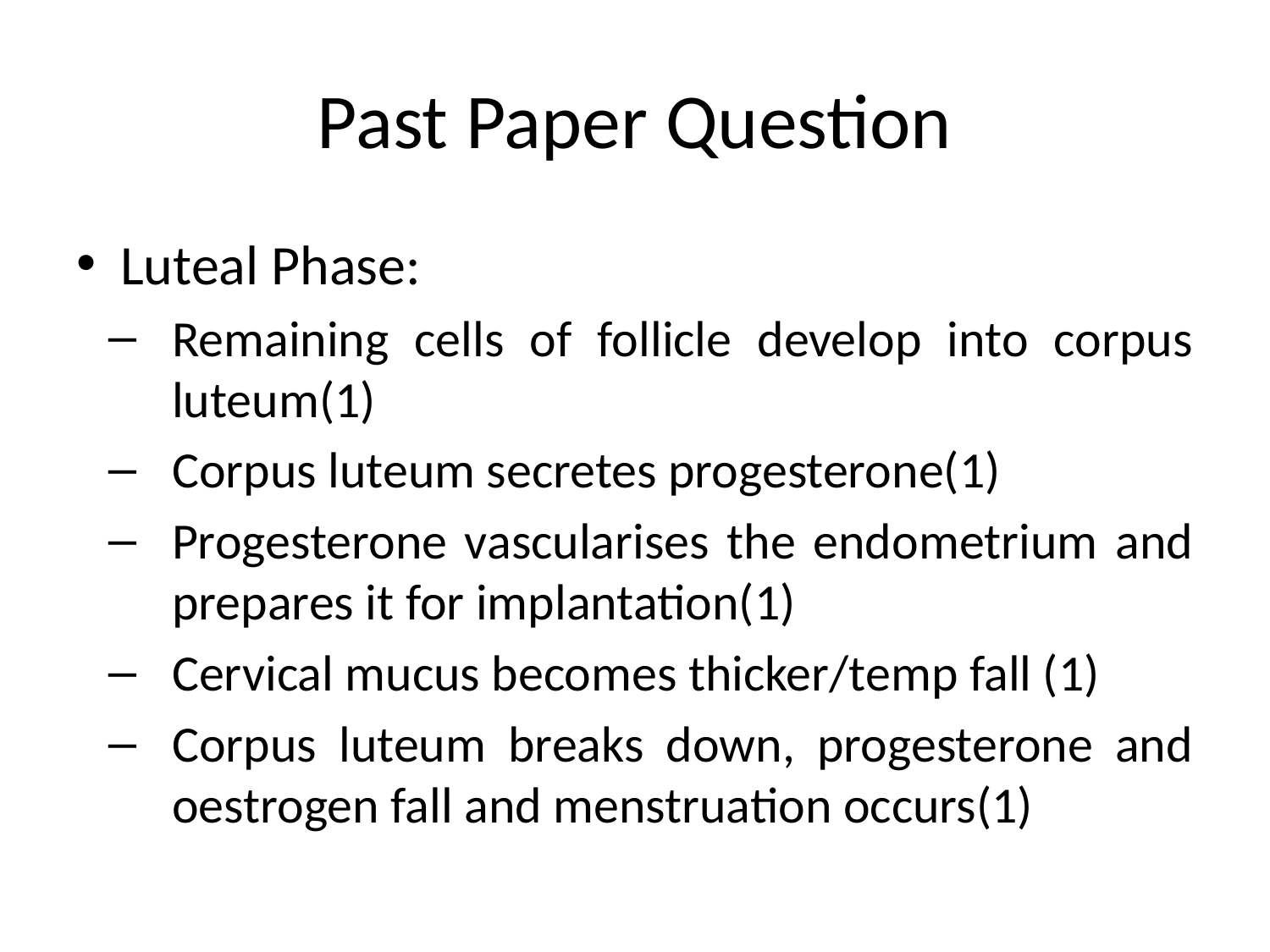

# Past Paper Question
Luteal Phase:
Remaining cells of follicle develop into corpus luteum(1)
Corpus luteum secretes progesterone(1)
Progesterone vascularises the endometrium and prepares it for implantation(1)
Cervical mucus becomes thicker/temp fall (1)
Corpus luteum breaks down, progesterone and oestrogen fall and menstruation occurs(1)